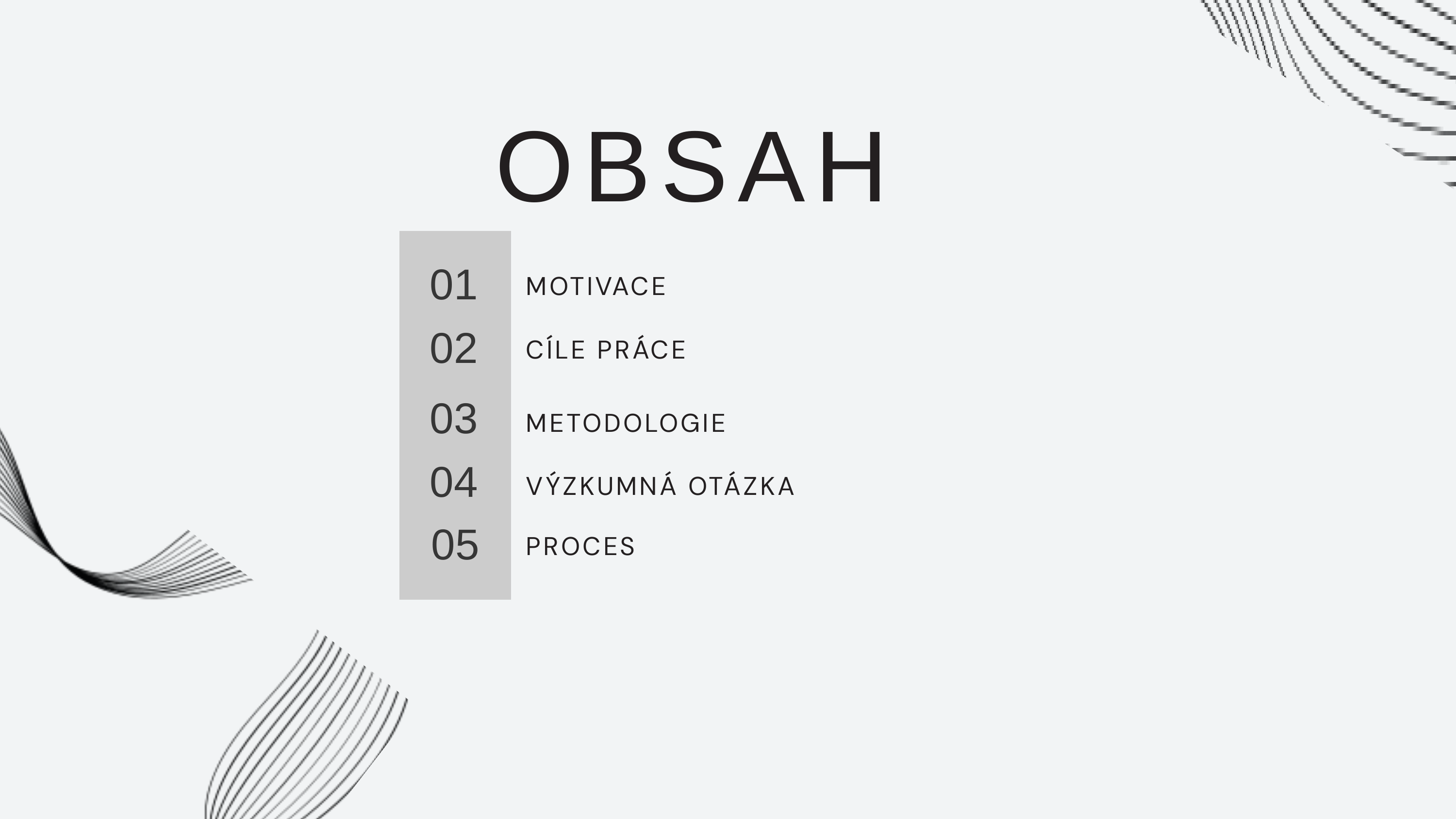

OBSAH

01
MOTIVACE
02
CÍLE PRÁCE
03
METODOLOGIE

04
VÝZKUMNÁ OTÁZKA
05
PROCES